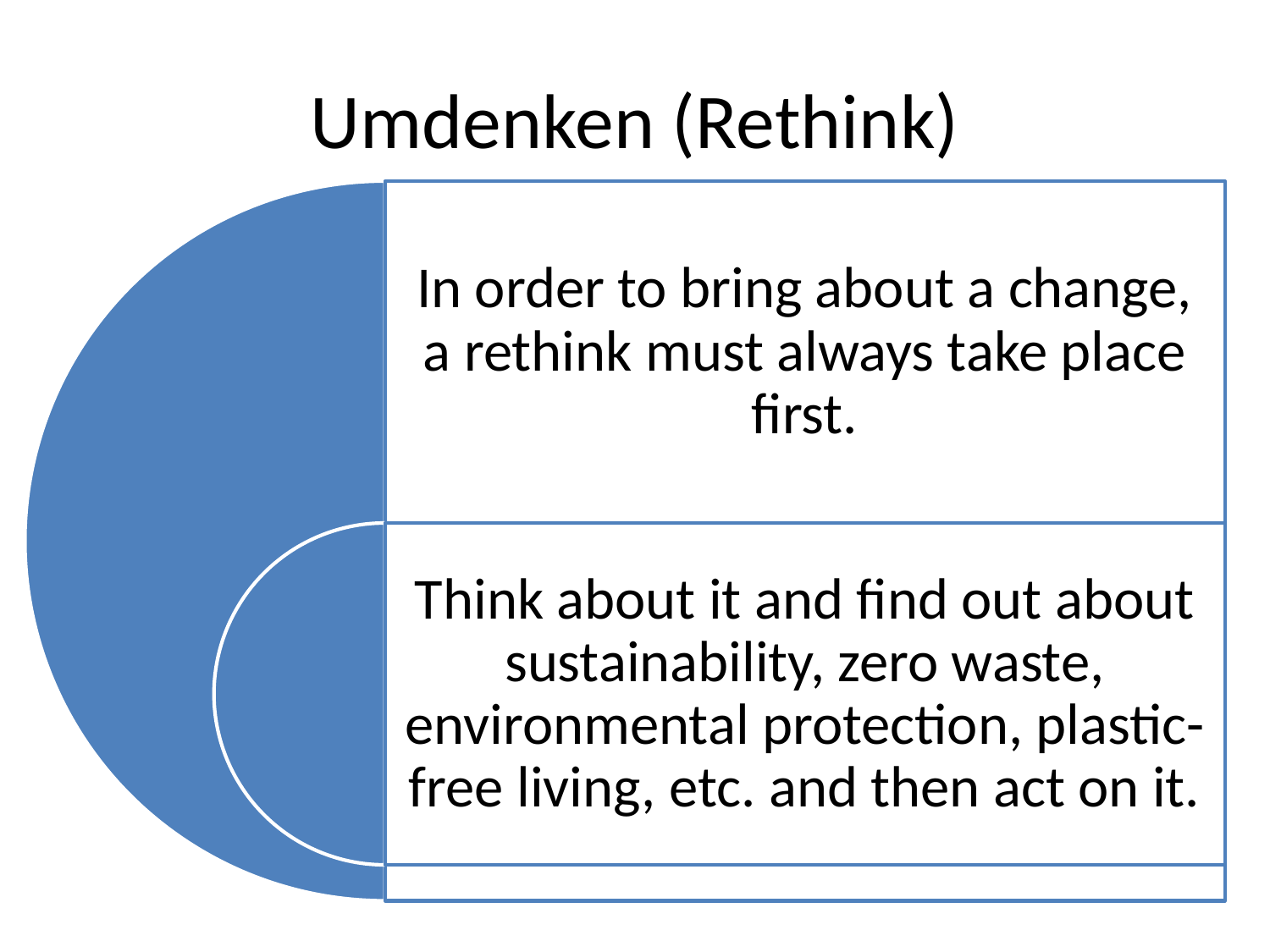

# Umdenken (Rethink)
In order to bring about a change, a rethink must always take place first.
Think about it and find out about sustainability, zero waste, environmental protection, plastic-free living, etc. and then act on it.